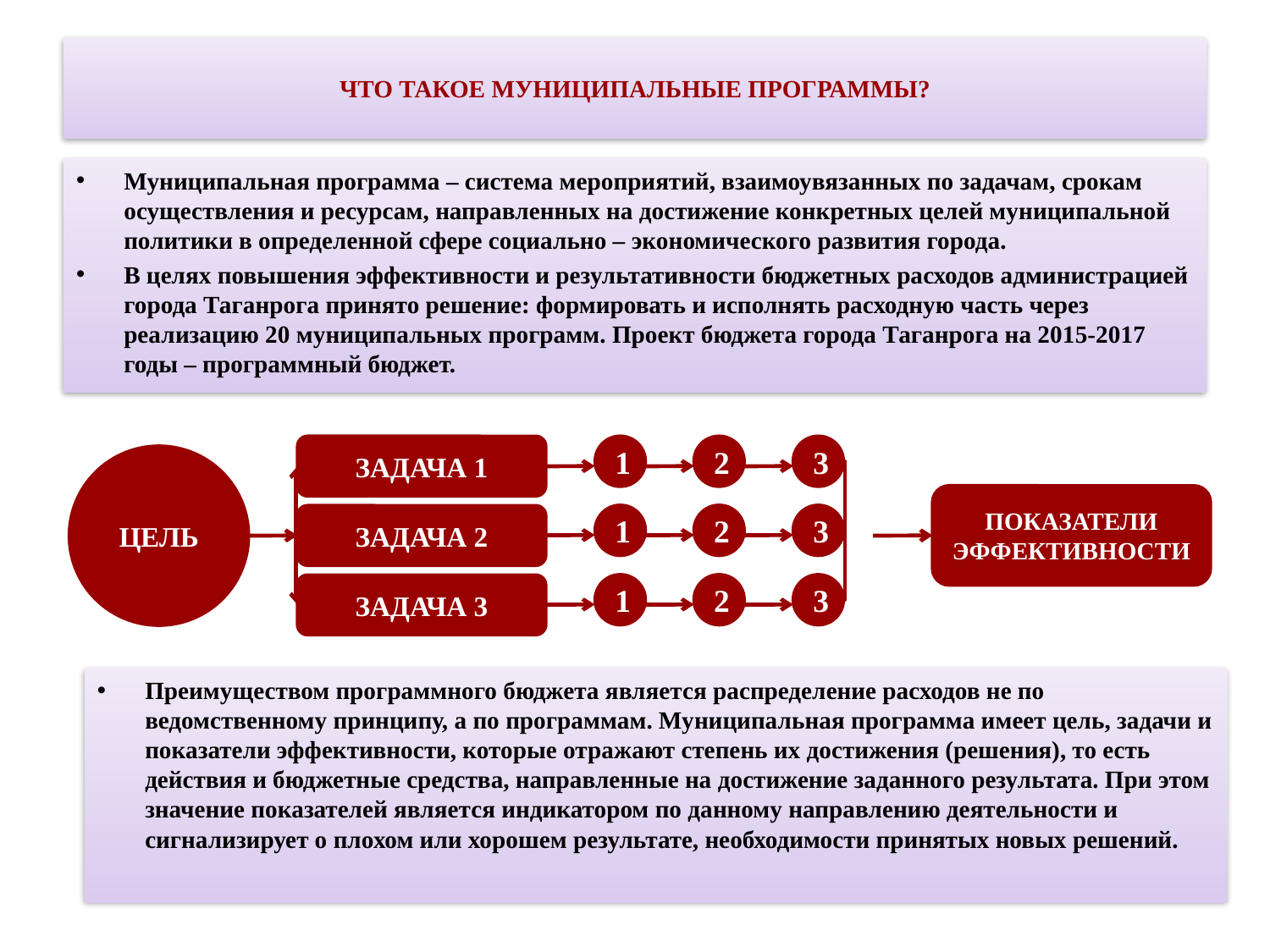

# ЧТО ТАКОЕ МУНИЦИПАЛЬНЫЕ ПРОГРАММЫ?
Муниципальная программа – система мероприятий, взаимоувязанных по задачам, срокам осуществления и ресурсам, направленных на достижение конкретных целей муниципальной политики в определенной сфере социально – экономического развития города.
В целях повышения эффективности и результативности бюджетных расходов администрацией города Таганрога принято решение: формировать и исполнять расходную часть через реализацию 20 муниципальных программ. Проект бюджета города Таганрога на 2015-2017 годы – программный бюджет.

ЗАДАЧА 1
1
2
3
ЦЕЛЬ
ПОКАЗАТЕЛИ
ЭФФЕКТИВНОСТИ
1
2
3
ЗАДАЧА 2
1
2
3
ЗАДАЧА 3
Преимуществом программного бюджета является распределение расходов не по ведомственному принципу, а по программам. Муниципальная программа имеет цель, задачи и показатели эффективности, которые отражают степень их достижения (решения), то есть действия и бюджетные средства, направленные на достижение заданного результата. При этом значение показателей является индикатором по данному направлению деятельности и сигнализирует о плохом или хорошем результате, необходимости принятых новых решений.